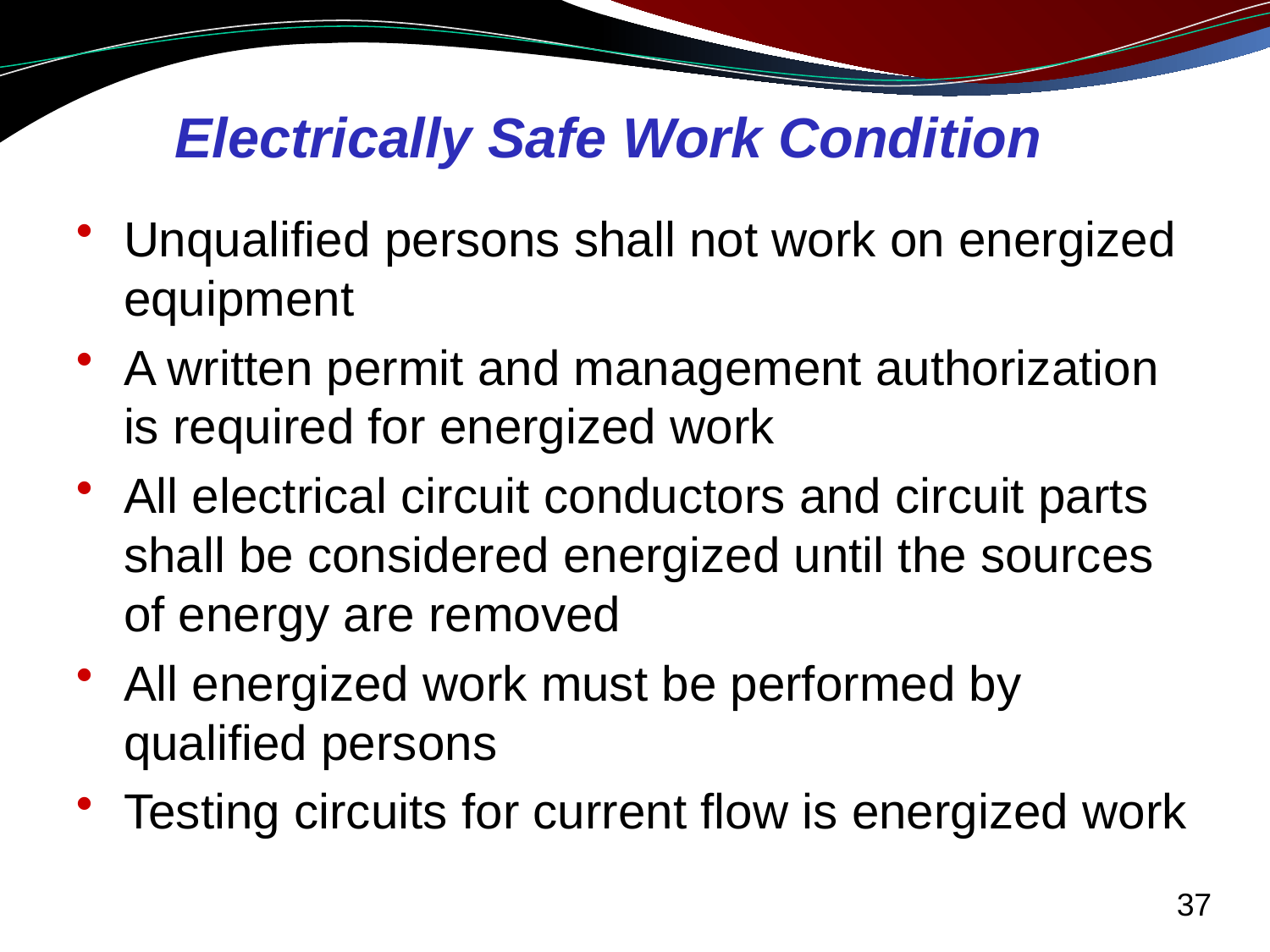

# Electrically Safe Work Condition
Unqualified persons shall not work on energized equipment
A written permit and management authorization is required for energized work
All electrical circuit conductors and circuit parts shall be considered energized until the sources of energy are removed
All energized work must be performed by qualified persons
Testing circuits for current flow is energized work